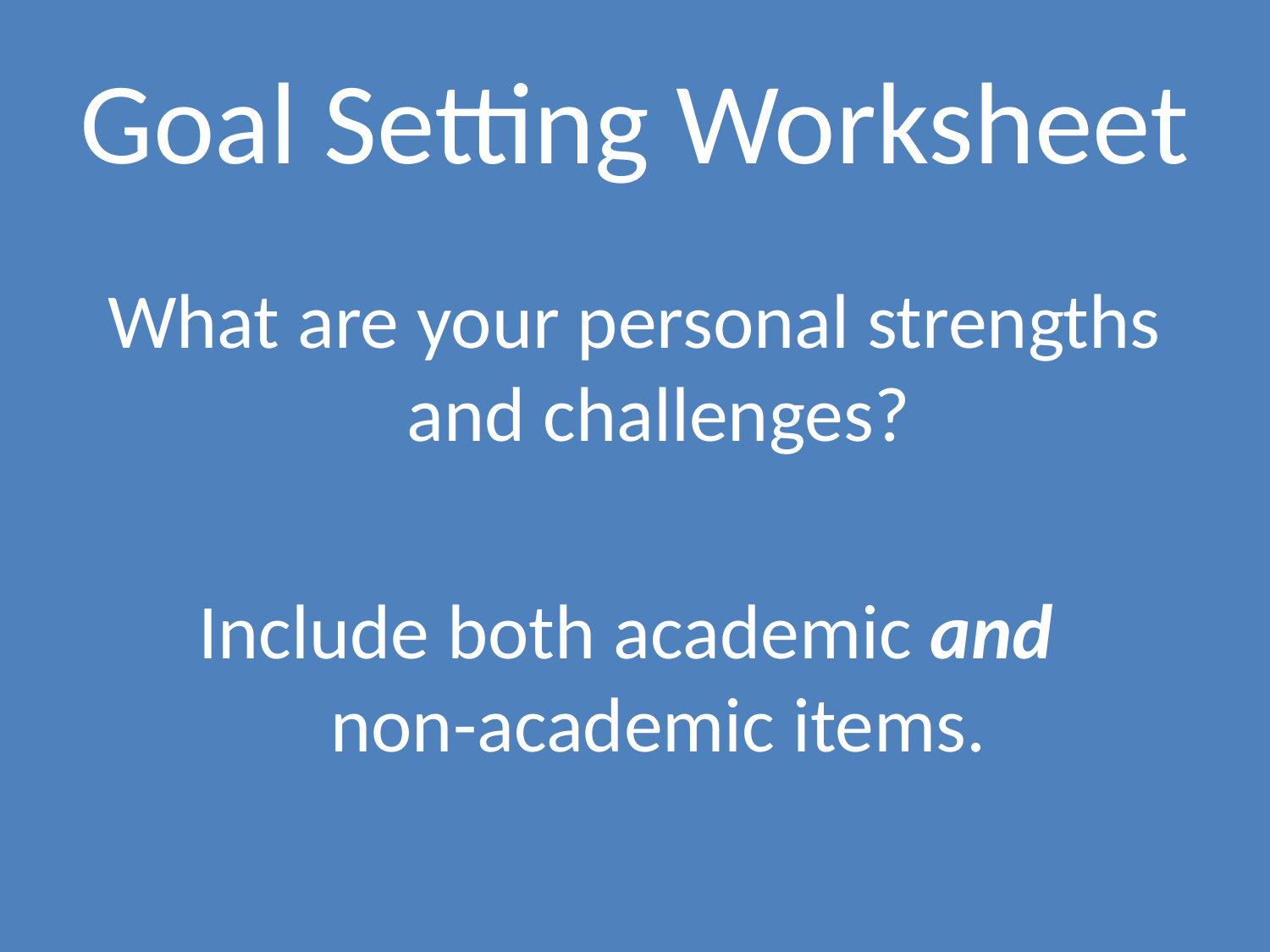

# Goal Setting Worksheet
What are your personal strengths and challenges?

Include both academic and
non-academic items.